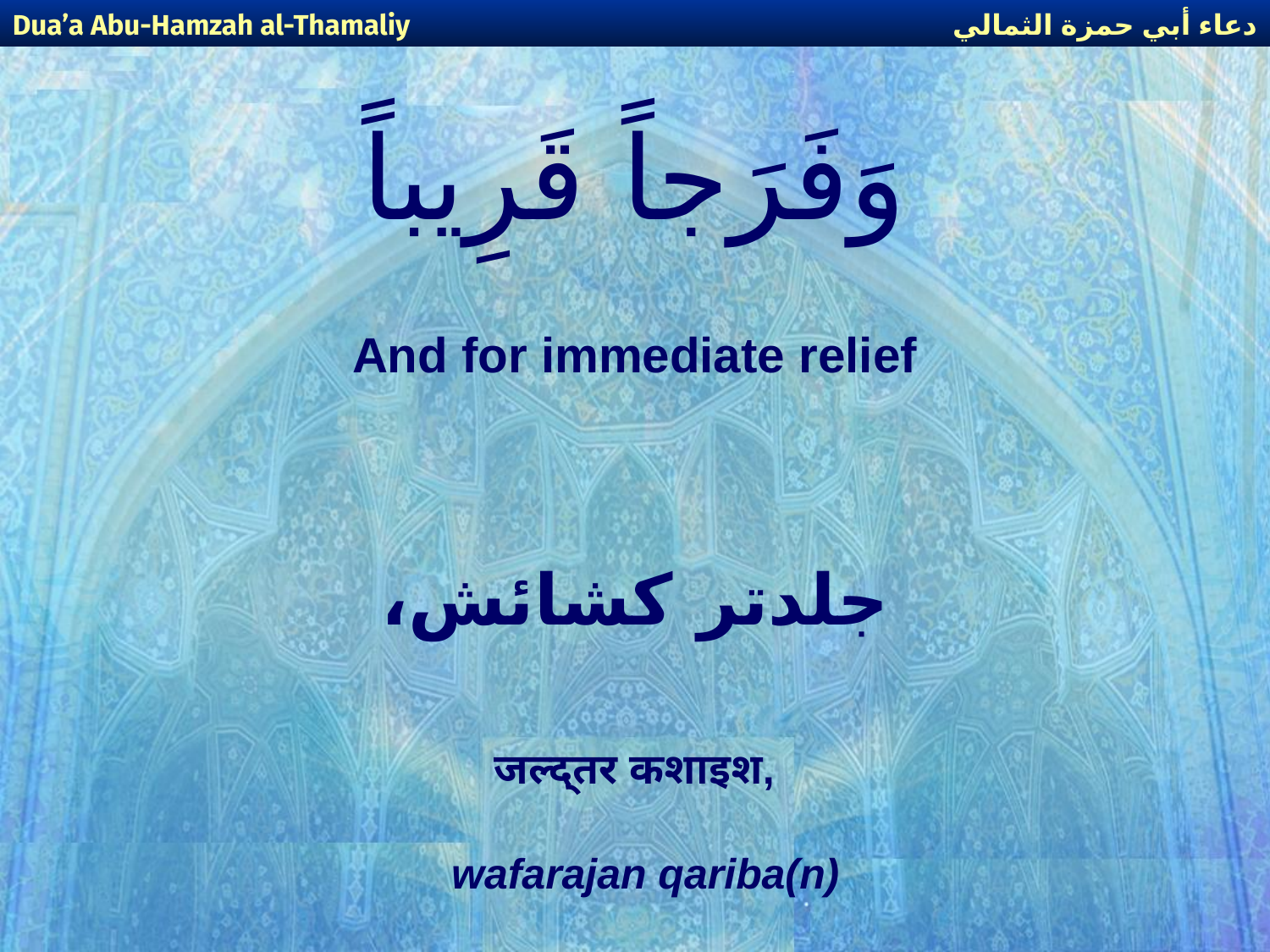

دعاء أبي حمزة الثمالي
Dua’a Abu-Hamzah al-Thamaliy
# وَفَرَجاً قَرِيباً
And for immediate relief
جلدتر کشائش،
जल्द्तर कशाइश,
wafarajan qariba(n)